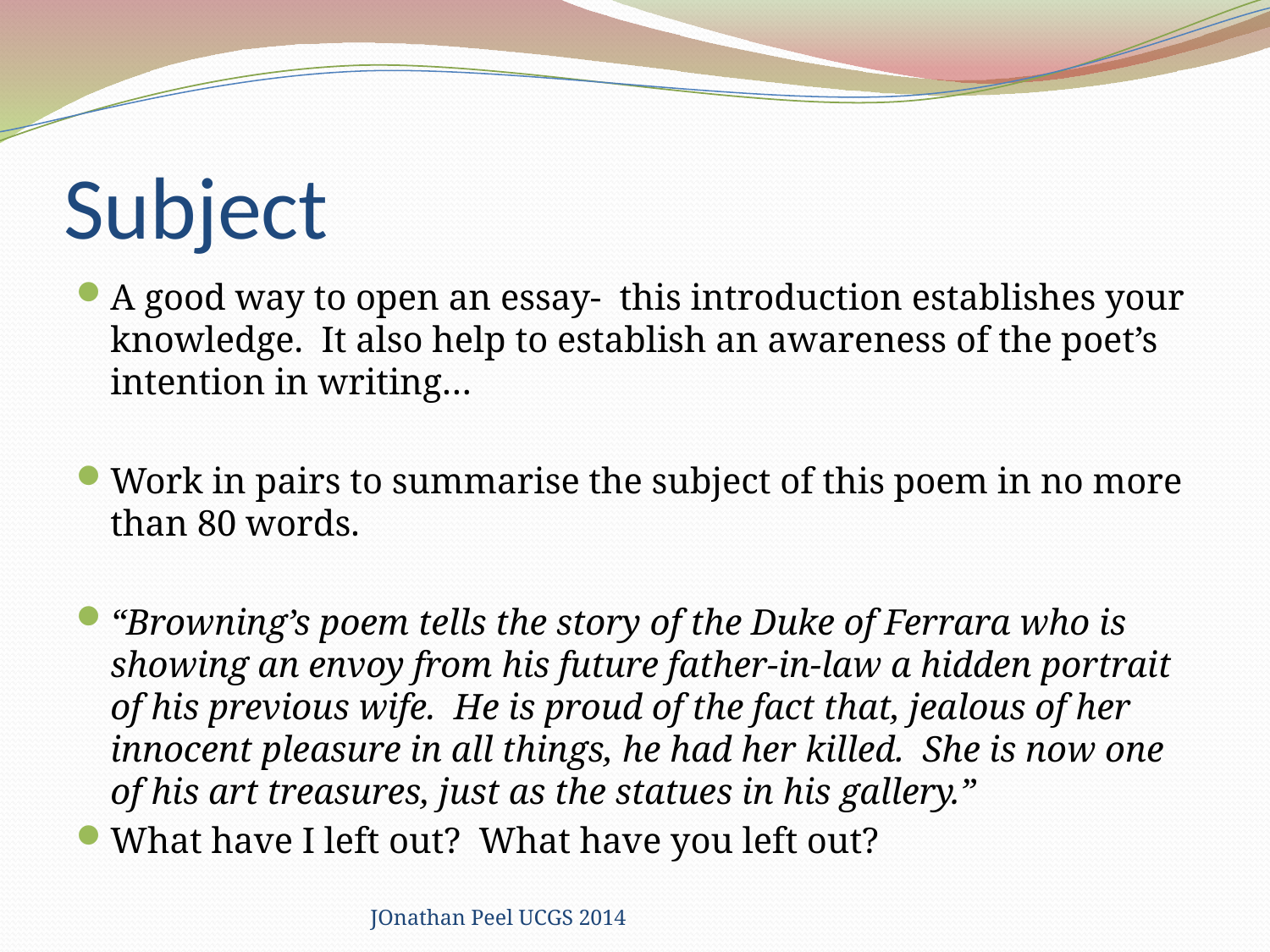

# Subject
A good way to open an essay-  this introduction establishes your knowledge.  It also help to establish an awareness of the poet’s intention in writing…

Work in pairs to summarise the subject of this poem in no more than 80 words.

“Browning’s poem tells the story of the Duke of Ferrara who is showing an envoy from his future father-in-law a hidden portrait of his previous wife.  He is proud of the fact that, jealous of her innocent pleasure in all things, he had her killed.  She is now one of his art treasures, just as the statues in his gallery.”
What have I left out?  What have you left out?
JOnathan Peel UCGS 2014